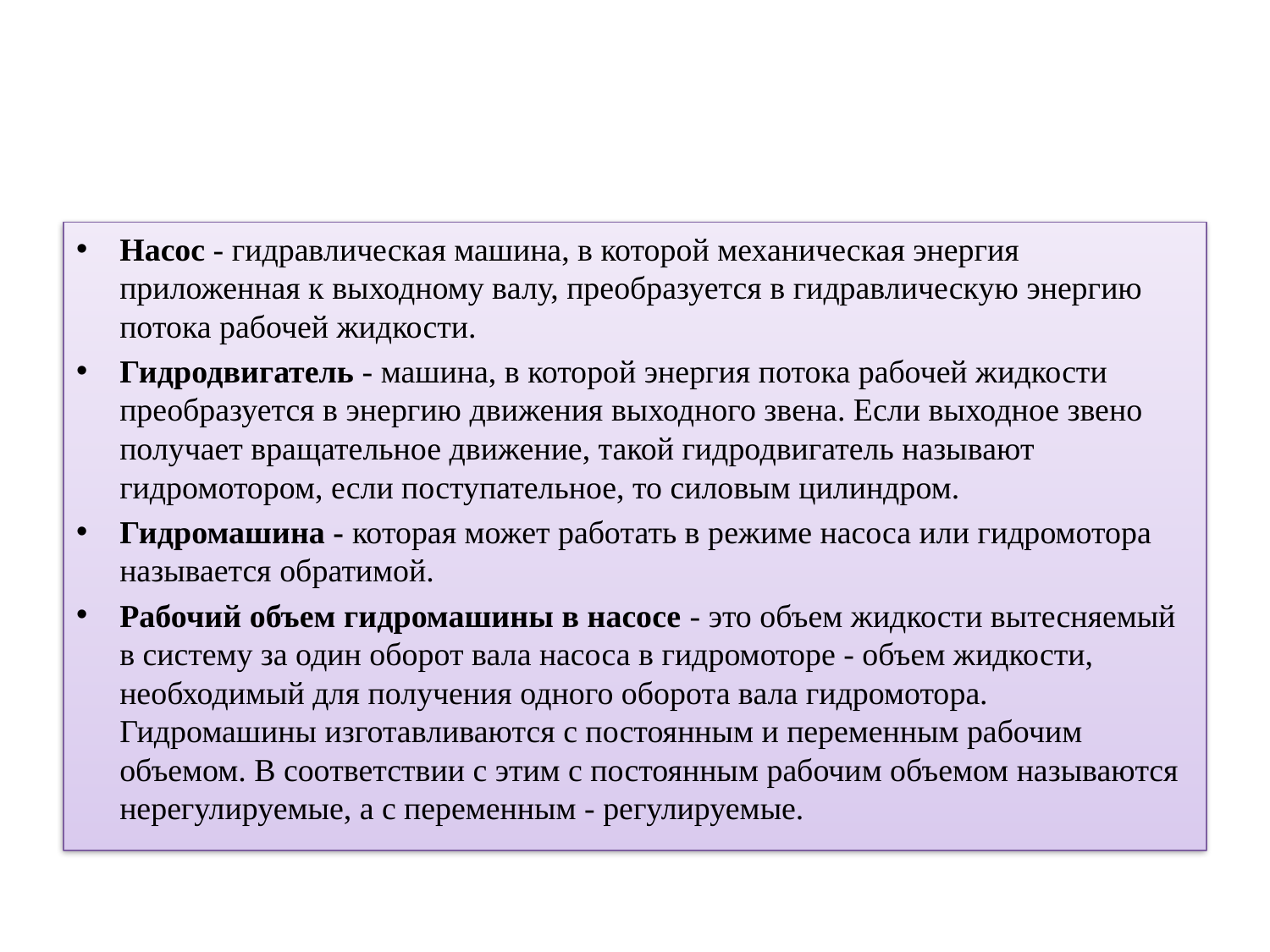

#
Насос - гидравлическая машина, в которой механическая энергия приложенная к выходному валу, преобразуется в гидравлическую энергию потока рабочей жидкости.
Гидродвигатель - машина, в которой энергия потока рабочей жидкости преобразуется в энергию движения выходного звена. Если выходное звено получает вращательное движение, такой гидродвигатель называют гидромотором, если поступательное, то силовым цилиндром.
Гидромашина - которая может работать в режиме насоса или гидромотора называется обратимой.
Рабочий объем гидромашины в насосе - это объем жидкости вытесняемый в систему за один оборот вала насоса в гидромоторе - объем жидкости, необходимый для получения одного оборота вала гидромотора. Гидромашины изготавливаются с постоянным и переменным рабочим объемом. В соответствии с этим с постоянным рабочим объемом называются нерегулируемые, а с переменным - регулируемые.